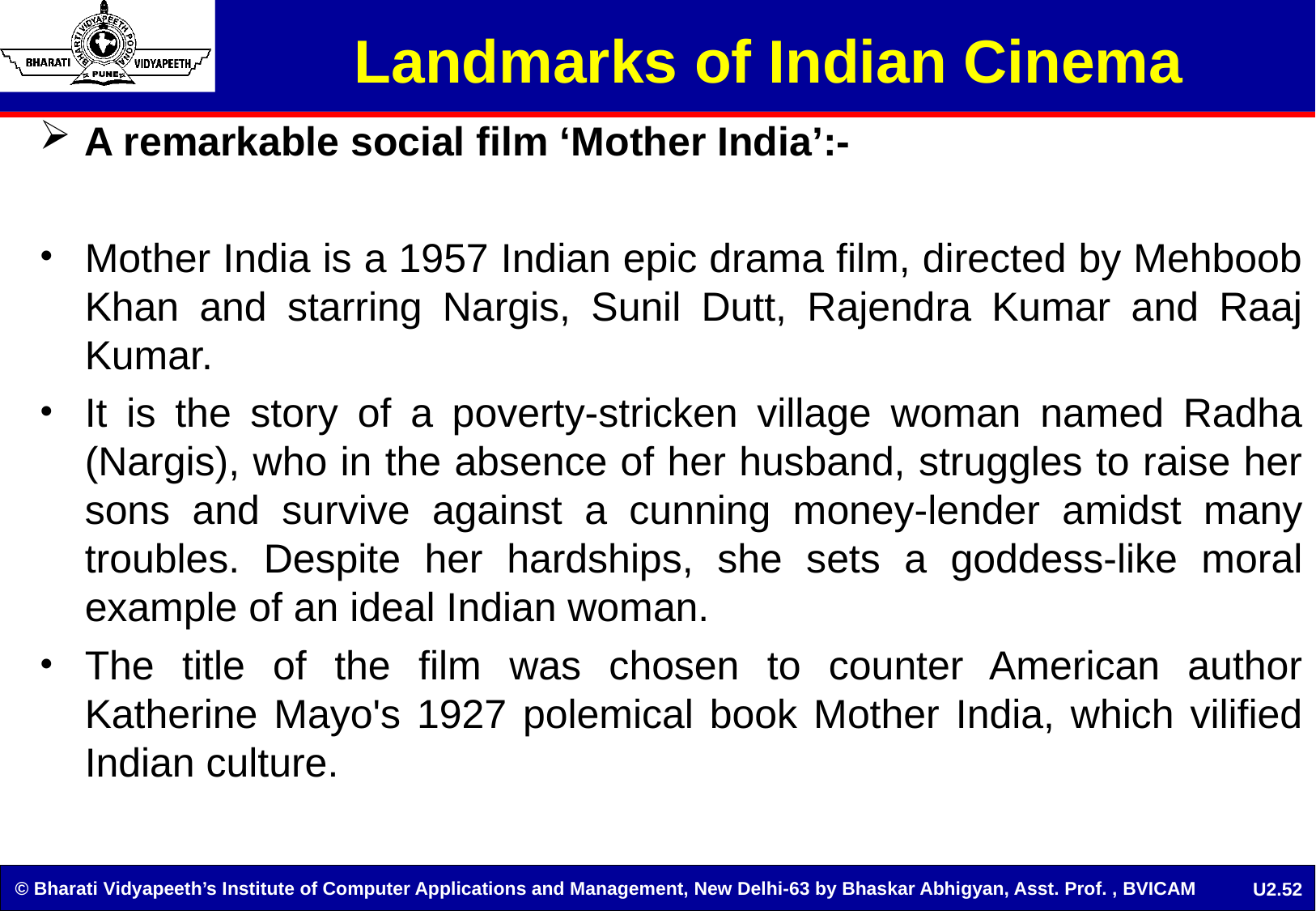

Landmarks of Indian Cinema
A remarkable social film ‘Mother India’:-

Mother India is a 1957 Indian epic drama film, directed by Mehboob Khan and starring Nargis, Sunil Dutt, Rajendra Kumar and Raaj Kumar.
It is the story of a poverty-stricken village woman named Radha (Nargis), who in the absence of her husband, struggles to raise her sons and survive against a cunning money-lender amidst many troubles. Despite her hardships, she sets a goddess-like moral example of an ideal Indian woman.
The title of the film was chosen to counter American author Katherine Mayo's 1927 polemical book Mother India, which vilified Indian culture.